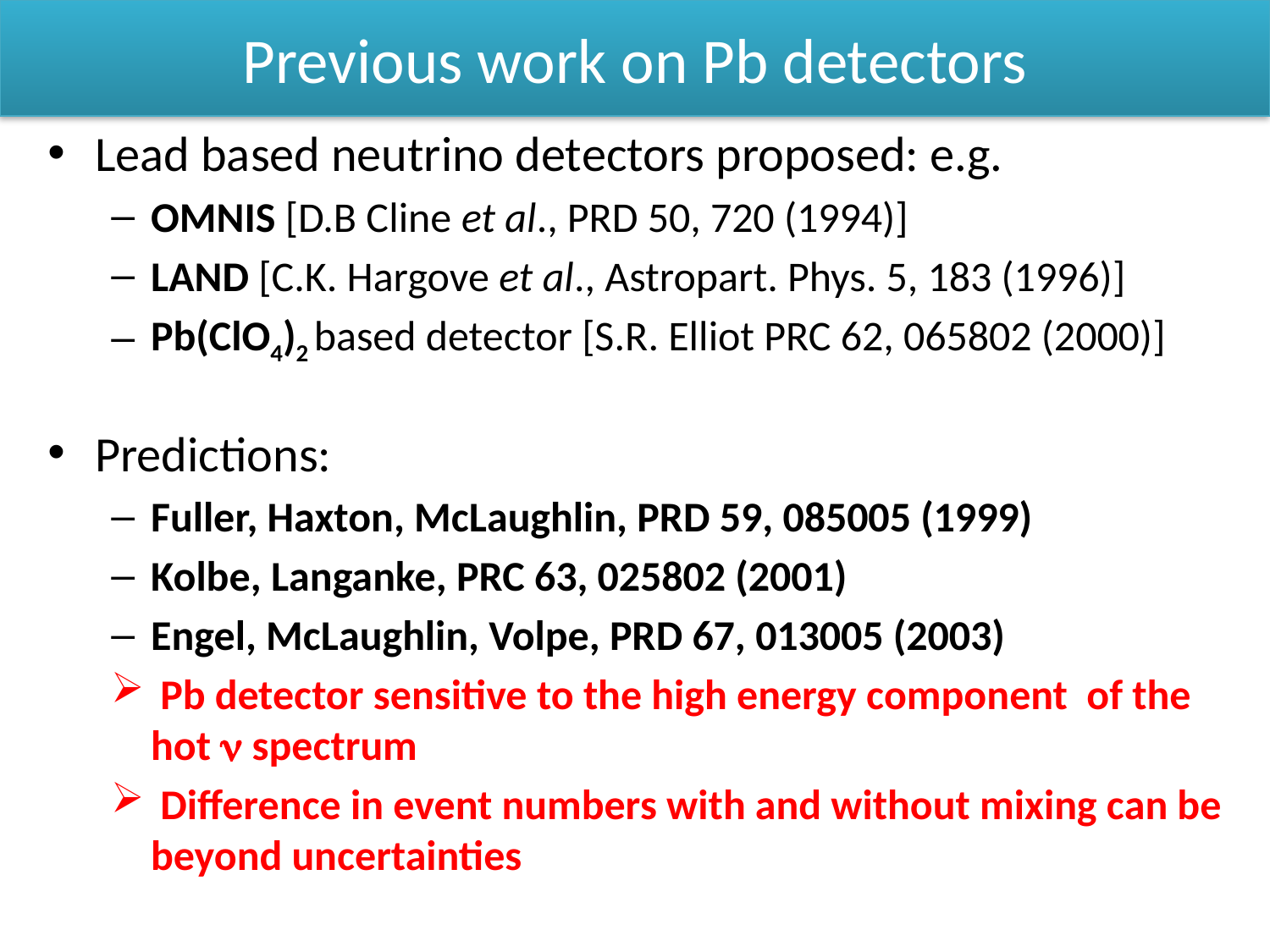

Previous work on Pb detectors
Lead based neutrino detectors proposed: e.g.
OMNIS [D.B Cline et al., PRD 50, 720 (1994)]
LAND [C.K. Hargove et al., Astropart. Phys. 5, 183 (1996)]
Pb(ClO4)2 based detector [S.R. Elliot PRC 62, 065802 (2000)]

Predictions:
Fuller, Haxton, McLaughlin, PRD 59, 085005 (1999)
Kolbe, Langanke, PRC 63, 025802 (2001)
Engel, McLaughlin, Volpe, PRD 67, 013005 (2003)
 Pb detector sensitive to the high energy component  of the hot ν spectrum
 Difference in event numbers with and without mixing can be beyond uncertainties